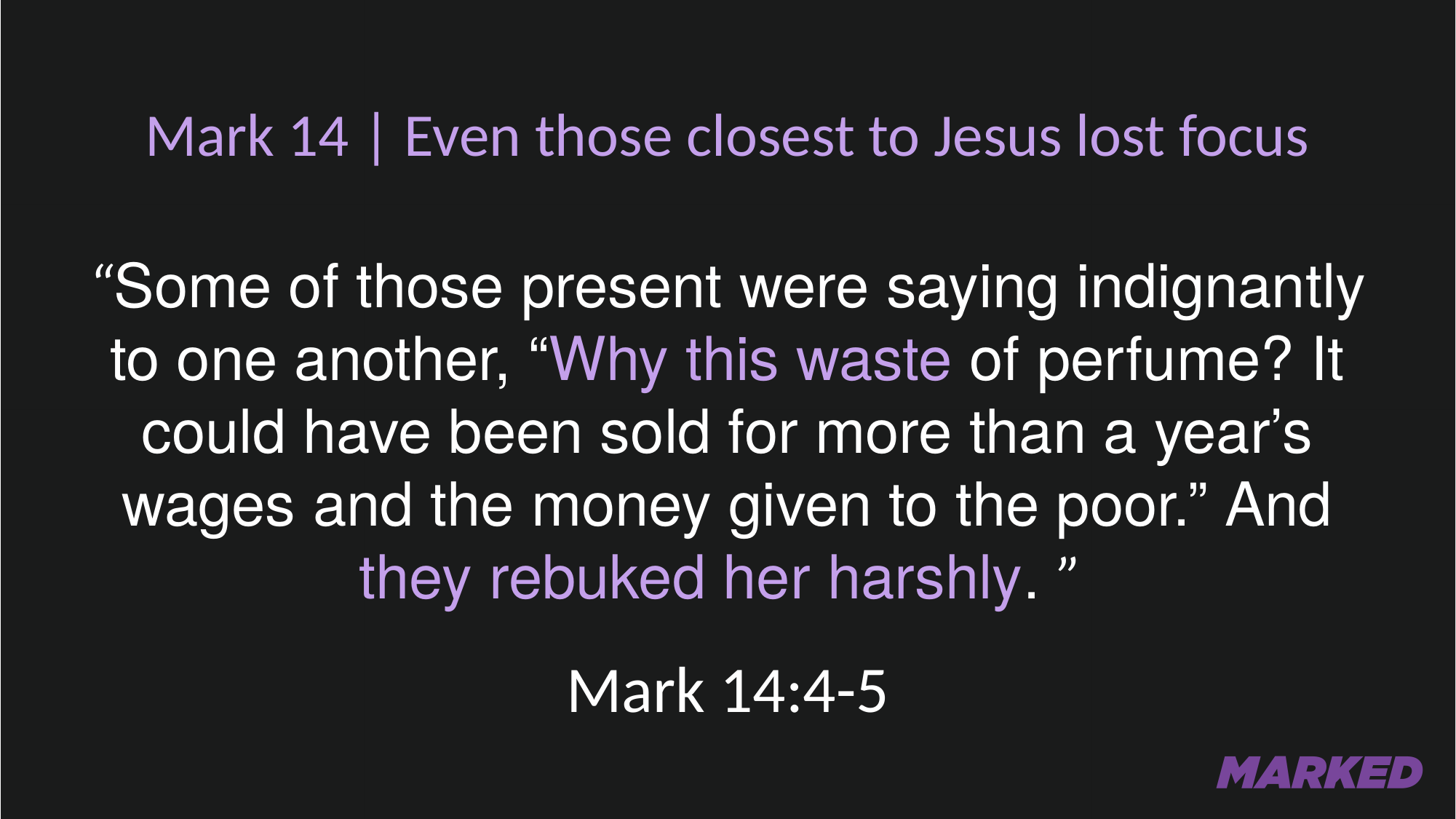

Mark 14 | Even those closest to Jesus lost focus

“Some of those present were saying indignantly to one another, “Why this waste of perfume? It could have been sold for more than a year’s wages and the money given to the poor.” And they rebuked her harshly. ”

Mark 14:4-5